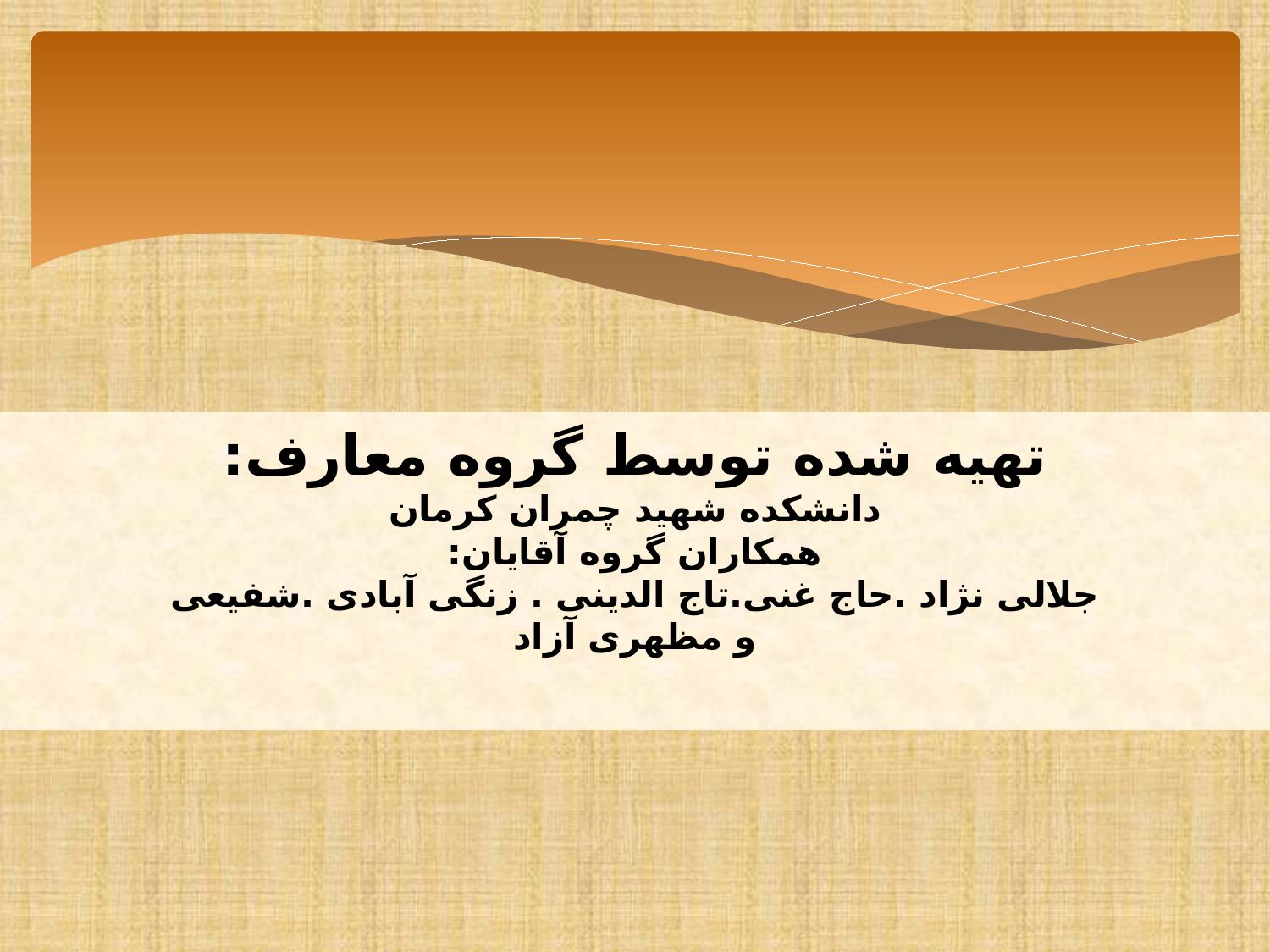

# تهیه شده توسط گروه معارف: دانشکده شهید چمران کرمان همکاران گروه آقایان: جلالی نژاد .حاج غنی.تاج الدینی . زنگی آبادی .شفیعی و مظهری آزاد